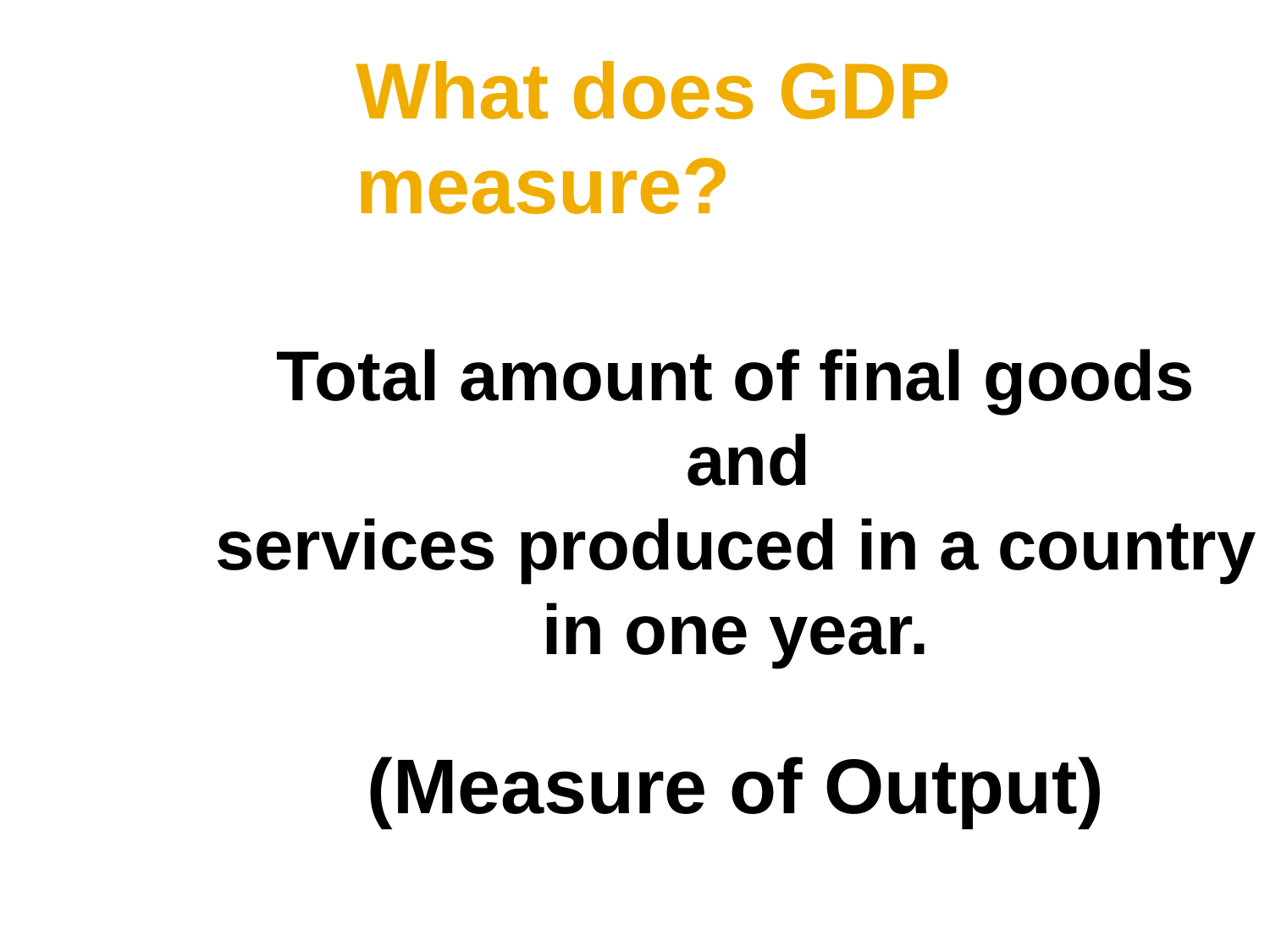

What does GDP measure?
Total amount of final goods and
services produced in a country
in one year.

(Measure of Output)